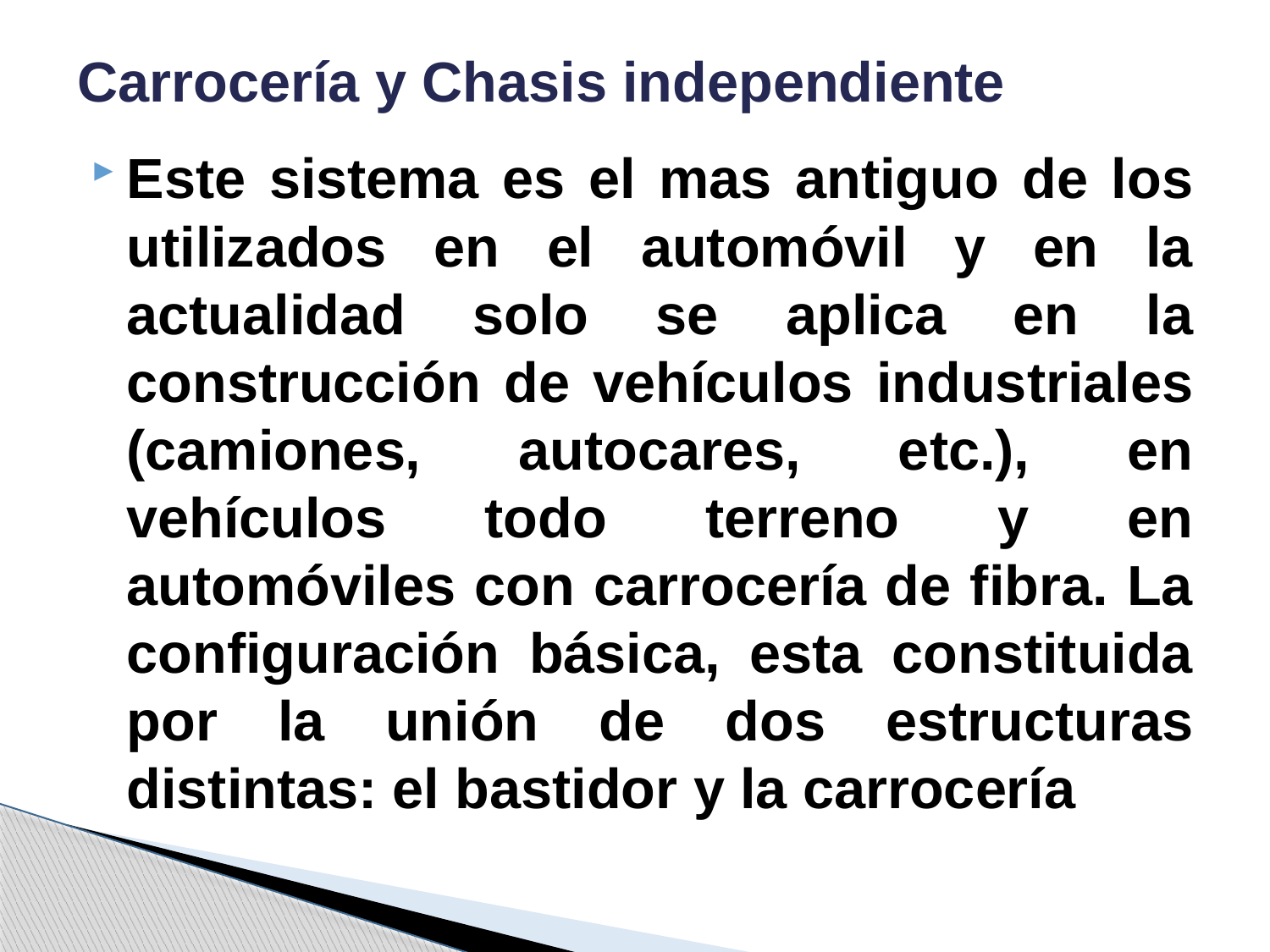

# Carrocería y Chasis independiente
Este sistema es el mas antiguo de los utilizados en el automóvil y en la actualidad solo se aplica en la construcción de vehículos industriales (camiones, autocares, etc.), en vehículos todo terreno y en automóviles con carrocería de fibra. La configuración básica, esta constituida por la unión de dos estructuras distintas: el bastidor y la carrocería